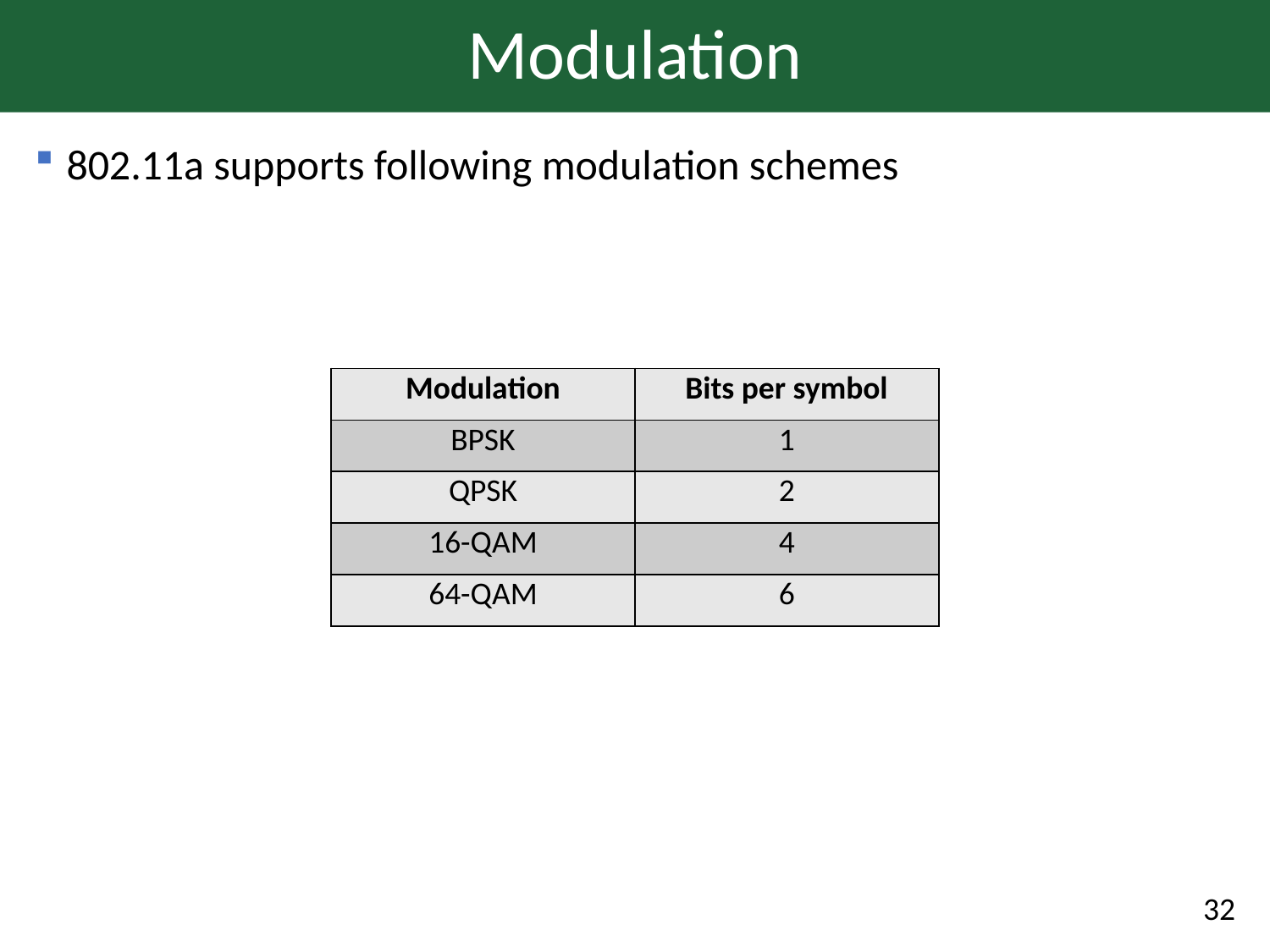

# Modulation
802.11a supports following modulation schemes
| Modulation | Bits per symbol |
| --- | --- |
| BPSK | 1 |
| QPSK | 2 |
| 16-QAM | 4 |
| 64-QAM | 6 |
32